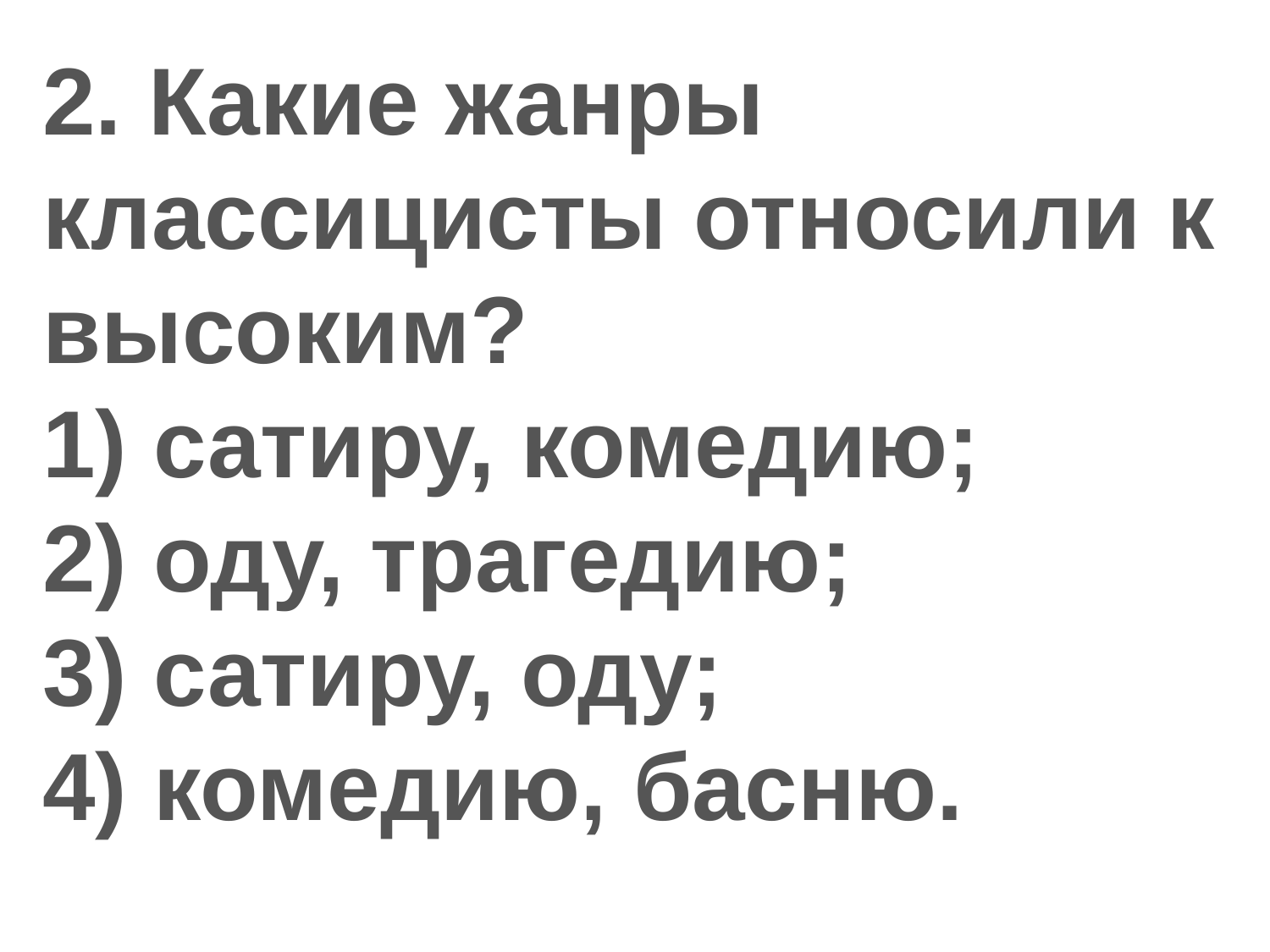

2. Какие жанры классицисты относили к высоким?
1) сатиру, комедию;
2) оду, трагедию;
3) сатиру, оду;
4) комедию, басню.